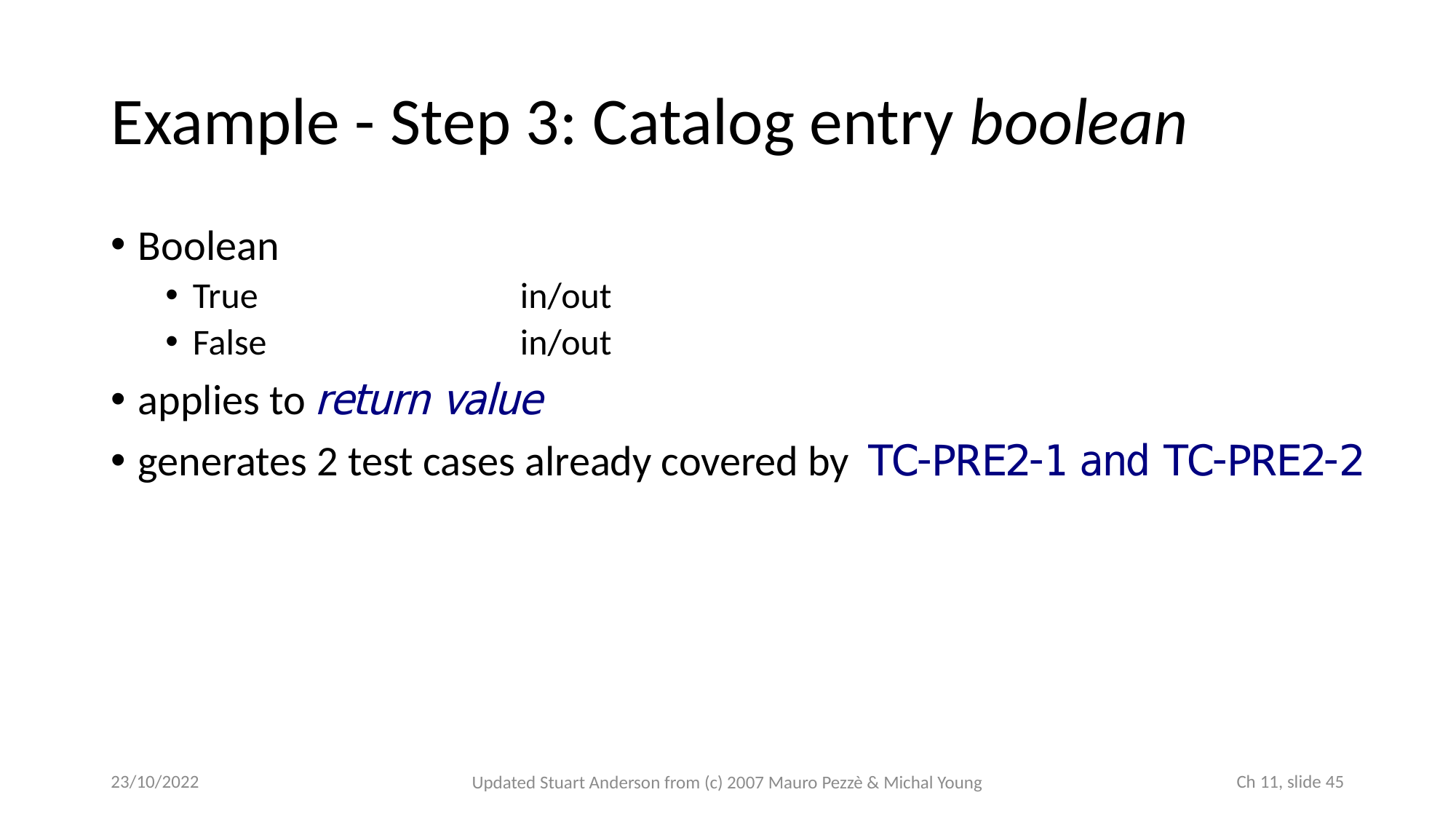

# Example - Step 3: Catalog entry boolean
Boolean
True			in/out
False			in/out
applies to return value
generates 2 test cases already covered by  TC-PRE2-1 and TC-PRE2-2
23/10/2022
 Ch 11, slide 45
Updated Stuart Anderson from (c) 2007 Mauro Pezzè & Michal Young